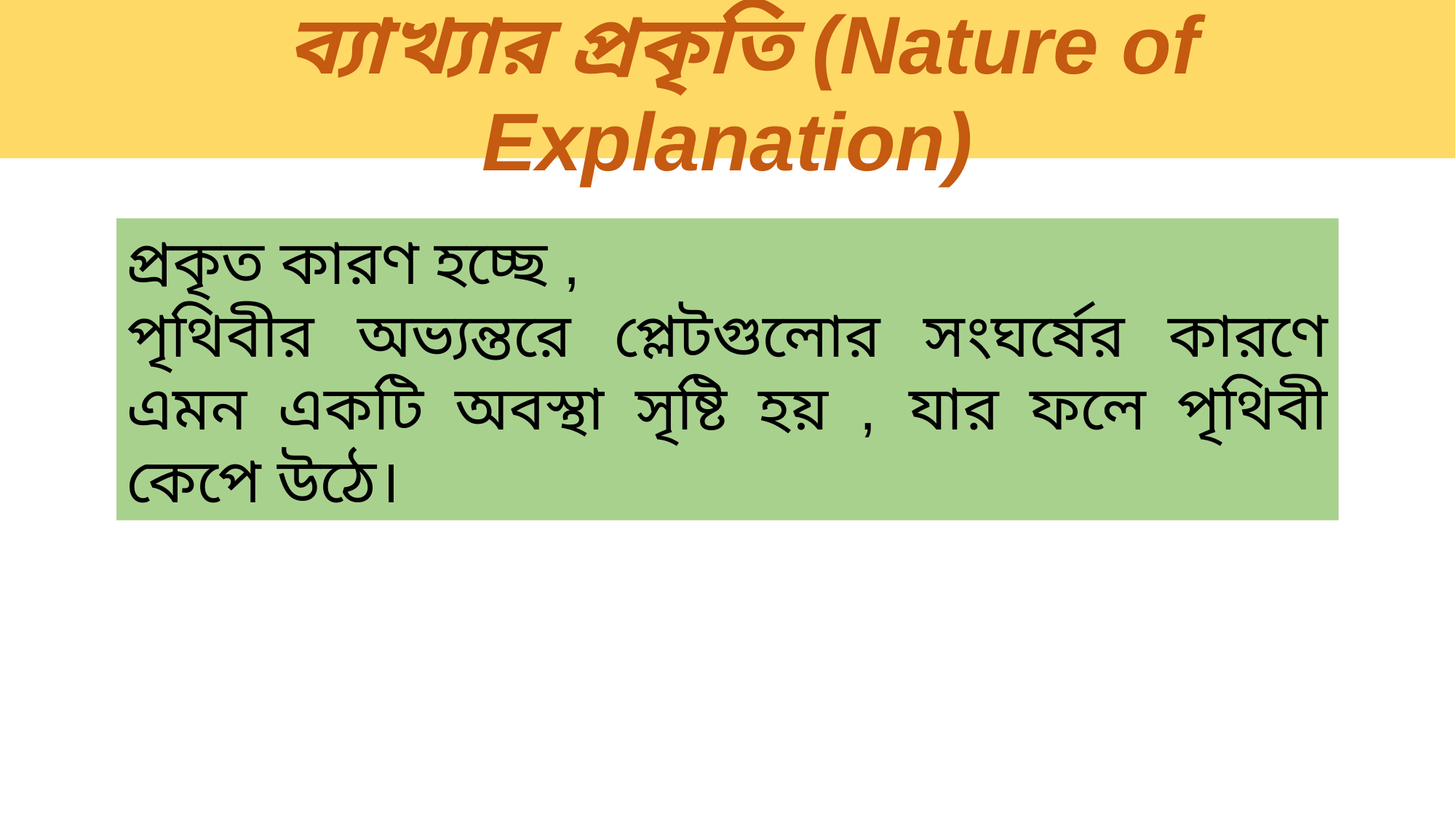

# ব্যাখ্যার প্রকৃতি (Nature of Explanation)
প্রকৃত কারণ হচ্ছে ,
পৃথিবীর অভ্যন্তরে প্লেটগুলোর সংঘর্ষের কারণে এমন একটি অবস্থা সৃষ্টি হয় , যার ফলে পৃথিবী কেপে উঠে।